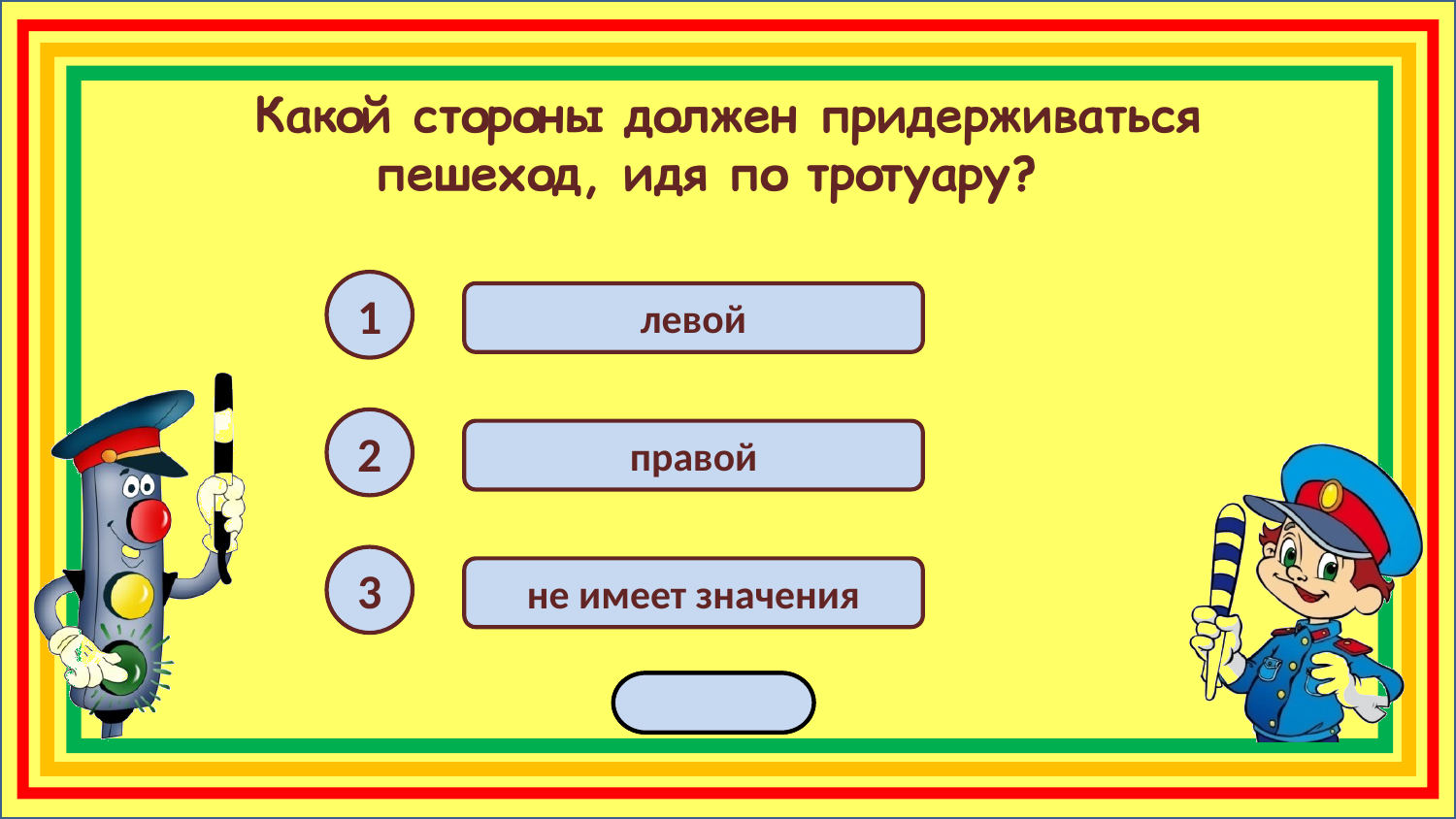

Какой стороны должен придерживаться пешеход, идя по тротуару?
1
левой
2
правой
3
не имеет значения
переход